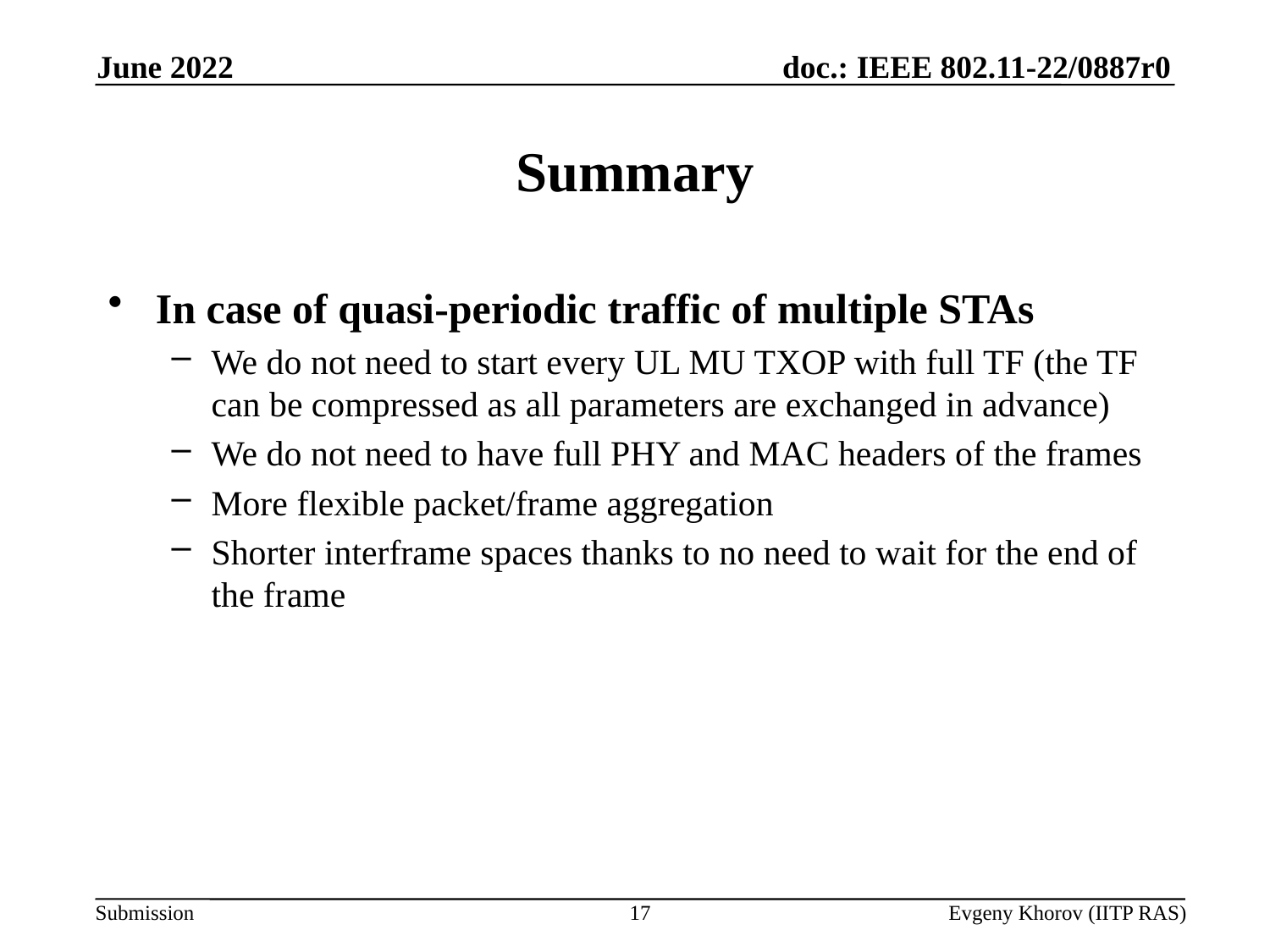

June 2022
# Summary
In case of quasi-periodic traffic of multiple STAs
We do not need to start every UL MU TXOP with full TF (the TF can be compressed as all parameters are exchanged in advance)
We do not need to have full PHY and MAC headers of the frames
More flexible packet/frame aggregation
Shorter interframe spaces thanks to no need to wait for the end of the frame

17
Evgeny Khorov (IITP RAS)